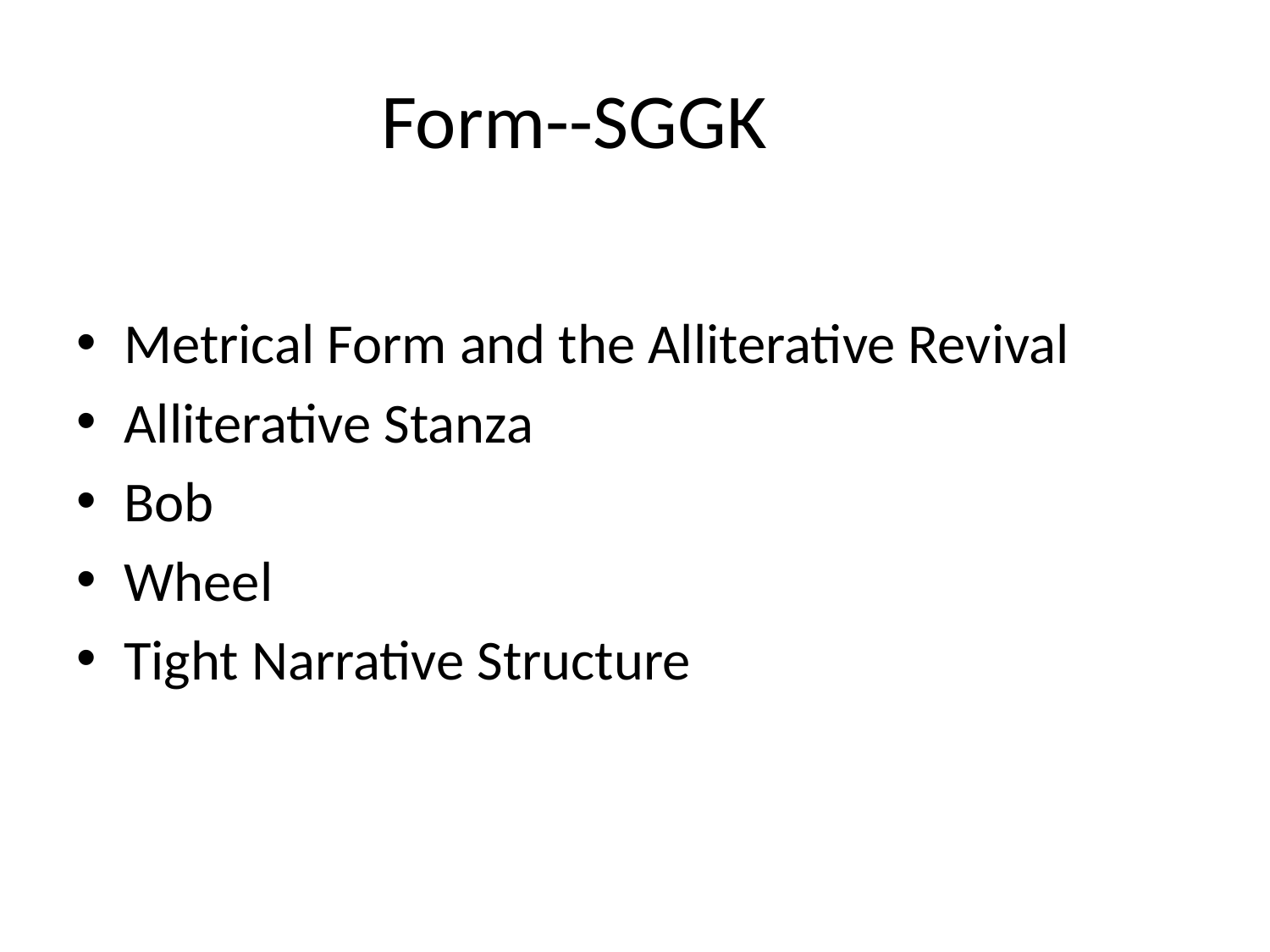

# Form--SGGK

Metrical Form and the Alliterative Revival
Alliterative Stanza
Bob
Wheel
Tight Narrative Structure